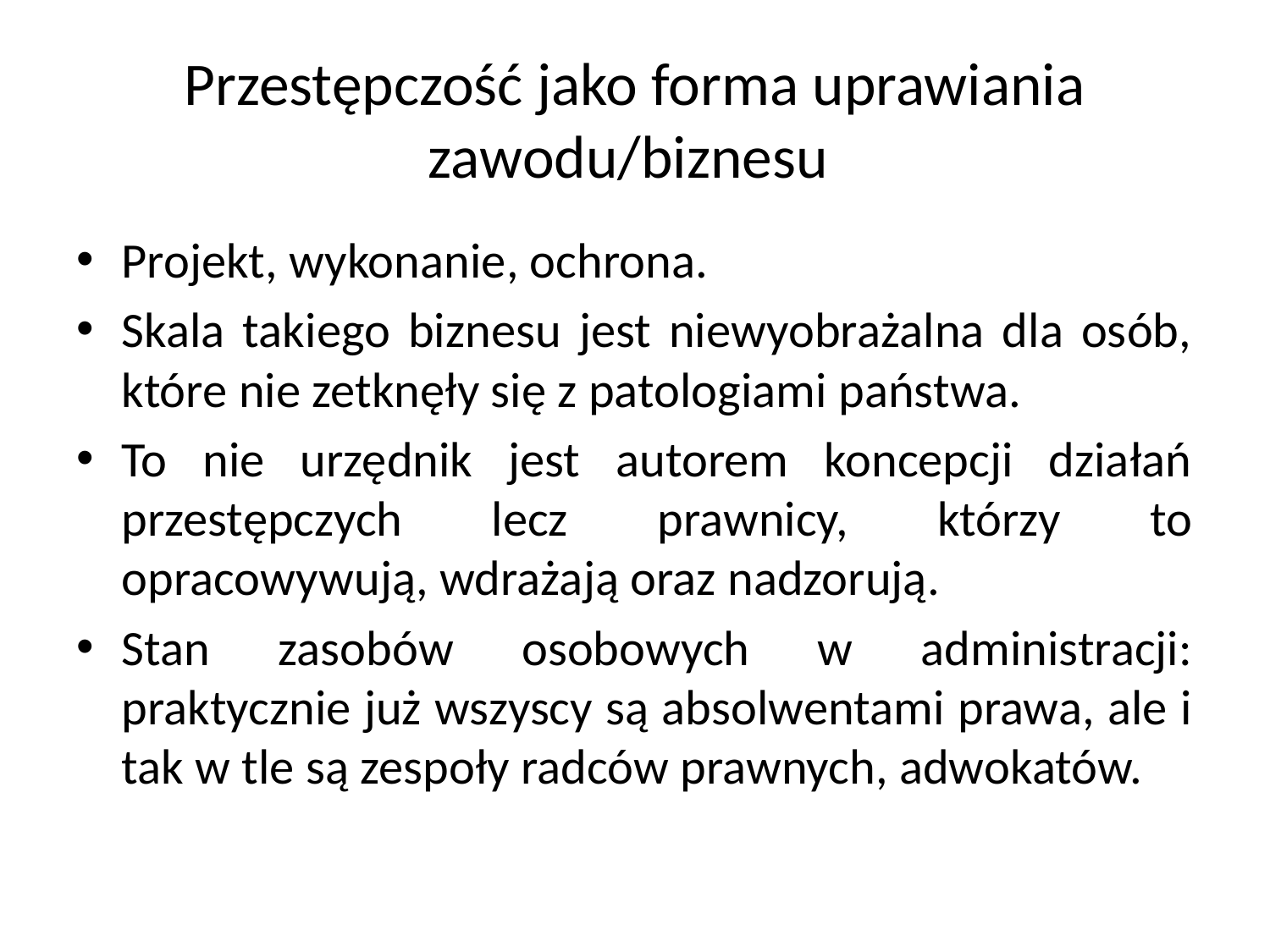

# Przestępczość jako forma uprawiania zawodu/biznesu
Projekt, wykonanie, ochrona.
Skala takiego biznesu jest niewyobrażalna dla osób, które nie zetknęły się z patologiami państwa.
To nie urzędnik jest autorem koncepcji działań przestępczych lecz prawnicy, którzy to opracowywują, wdrażają oraz nadzorują.
Stan zasobów osobowych w administracji: praktycznie już wszyscy są absolwentami prawa, ale i tak w tle są zespoły radców prawnych, adwokatów.